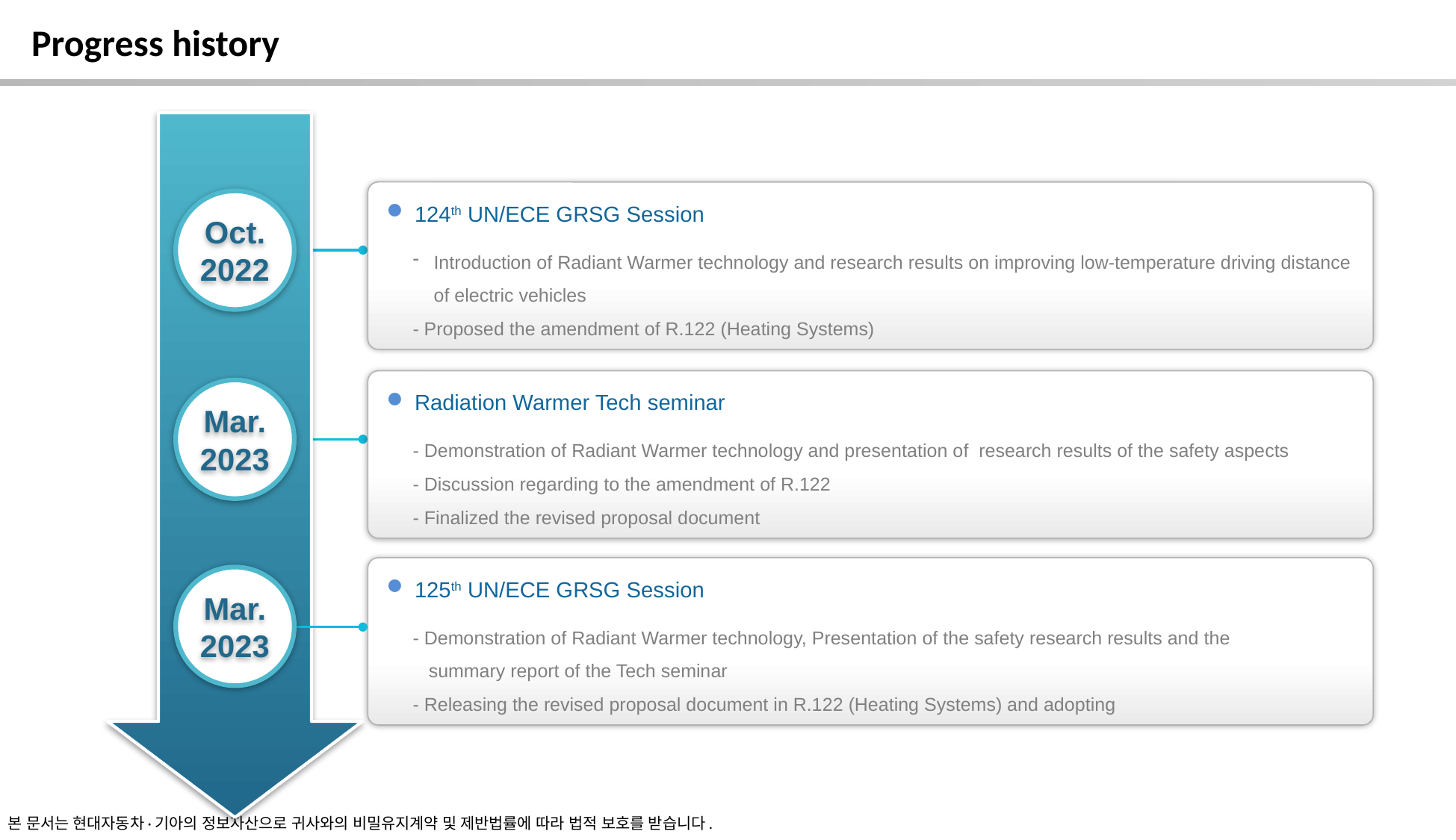

Progress history

 124th UN/ECE GRSG Session
Oct.
2022
Introduction of Radiant Warmer technology and research results on improving low-temperature driving distance of electric vehicles
- Proposed the amendment of R.122 (Heating Systems)

 Radiation Warmer Tech seminar
Mar.
2023
- Demonstration of Radiant Warmer technology and presentation of  research results of the safety aspects
- Discussion regarding to the amendment of R.122
- Finalized the revised proposal document

 125th UN/ECE GRSG Session
Mar.
2023
- Demonstration of Radiant Warmer technology, Presentation of the safety research results and the
   summary report of the Tech seminar
- Releasing the revised proposal document in R.122 (Heating Systems) and adopting